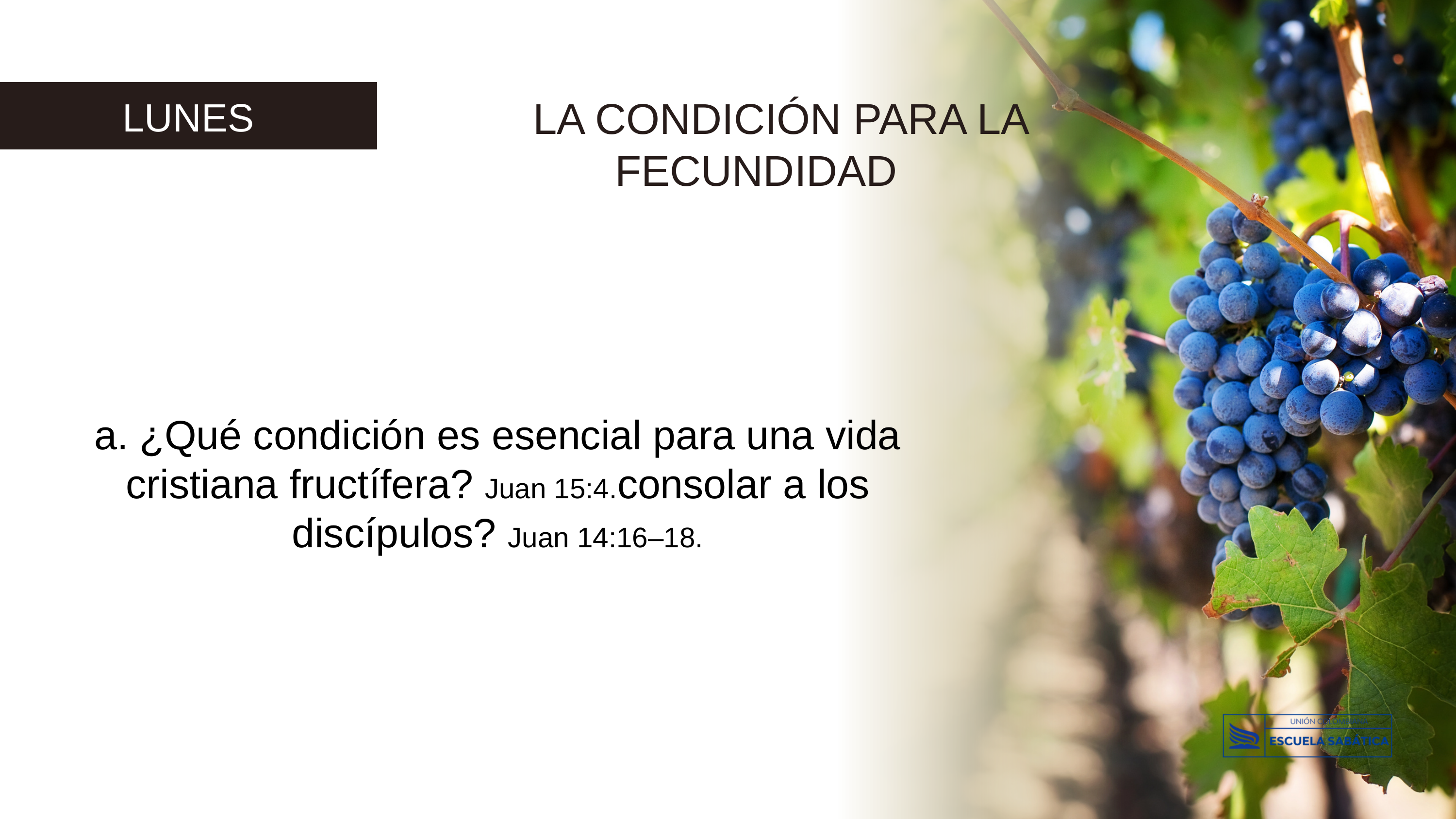

LA CONDICIÓN PARA LA FECUNDIDAD
LUNES
a. ¿Qué condición es esencial para una vida cristiana fructífera? Juan 15:4.consolar a los discípulos? Juan 14:16–18.